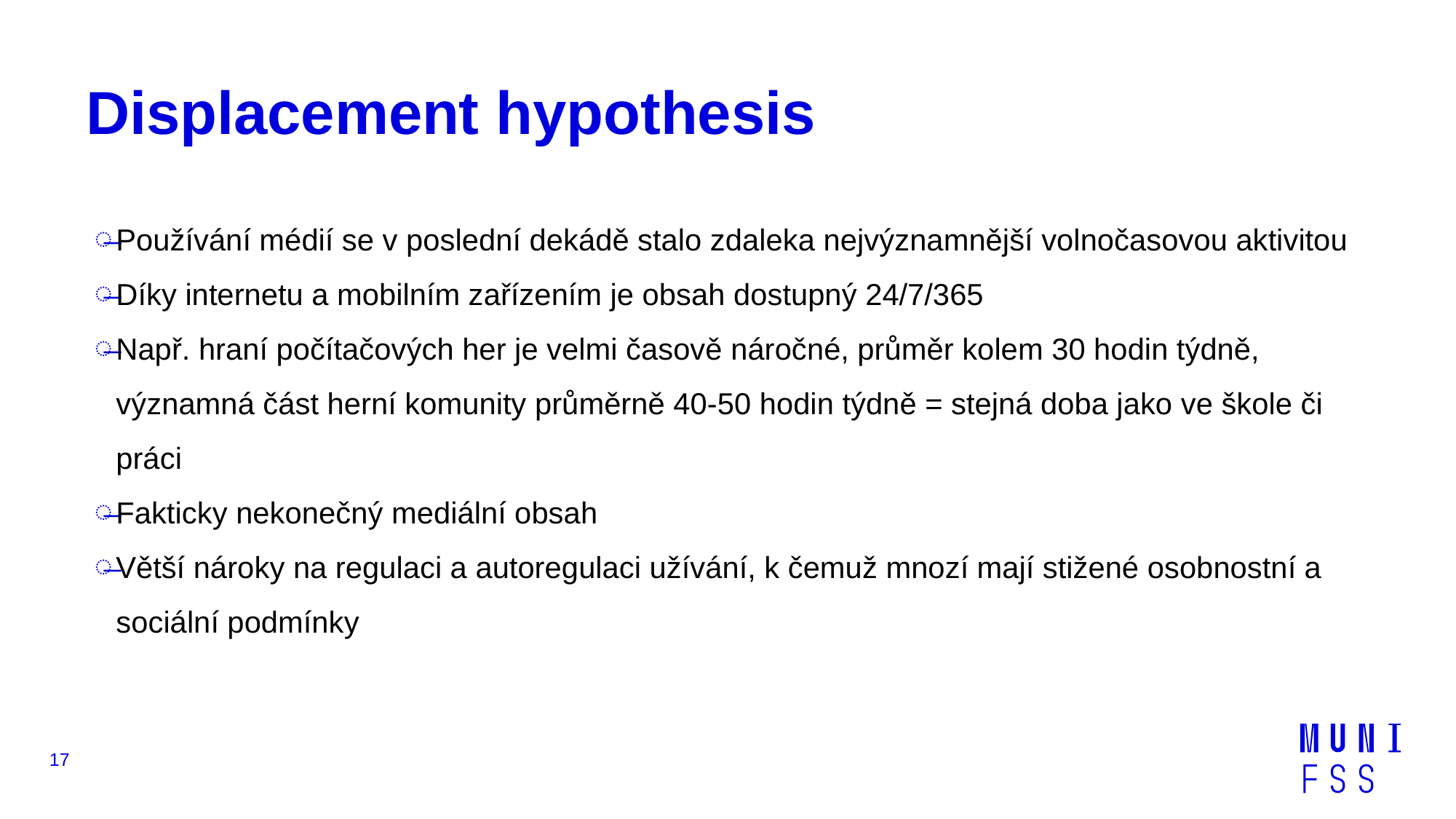

# Displacement hypothesis
Používání médií se v poslední dekádě stalo zdaleka nejvýznamnější volnočasovou aktivitou
Díky internetu a mobilním zařízením je obsah dostupný 24/7/365
Např. hraní počítačových her je velmi časově náročné, průměr kolem 30 hodin týdně, významná část herní komunity průměrně 40-50 hodin týdně = stejná doba jako ve škole či práci
Fakticky nekonečný mediální obsah
Větší nároky na regulaci a autoregulaci užívání, k čemuž mnozí mají stižené osobnostní a sociální podmínky

17